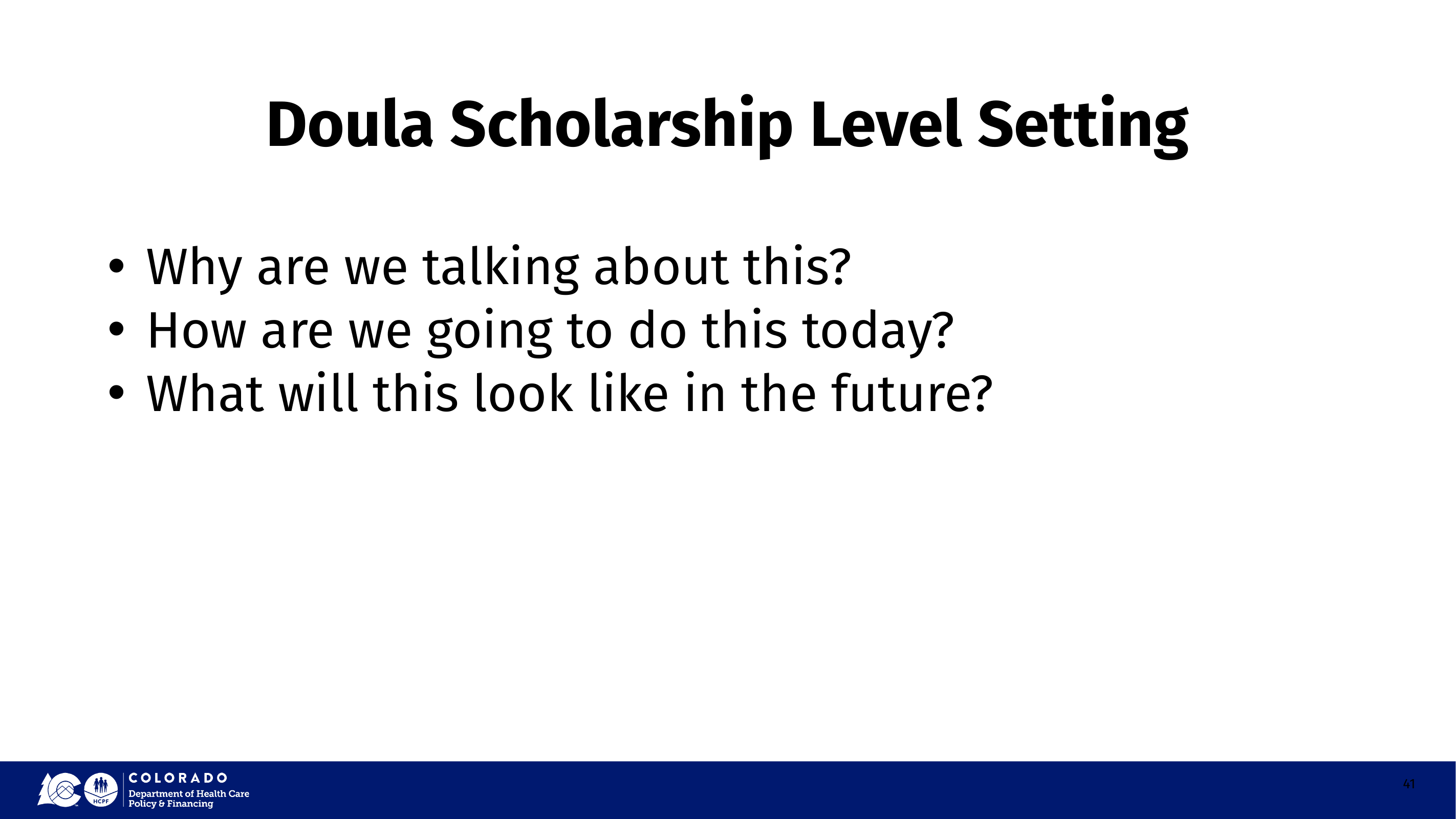

# Doula Scholarship Level Setting
Why are we talking about this?
How are we going to do this today?
What will this look like in the future?

41